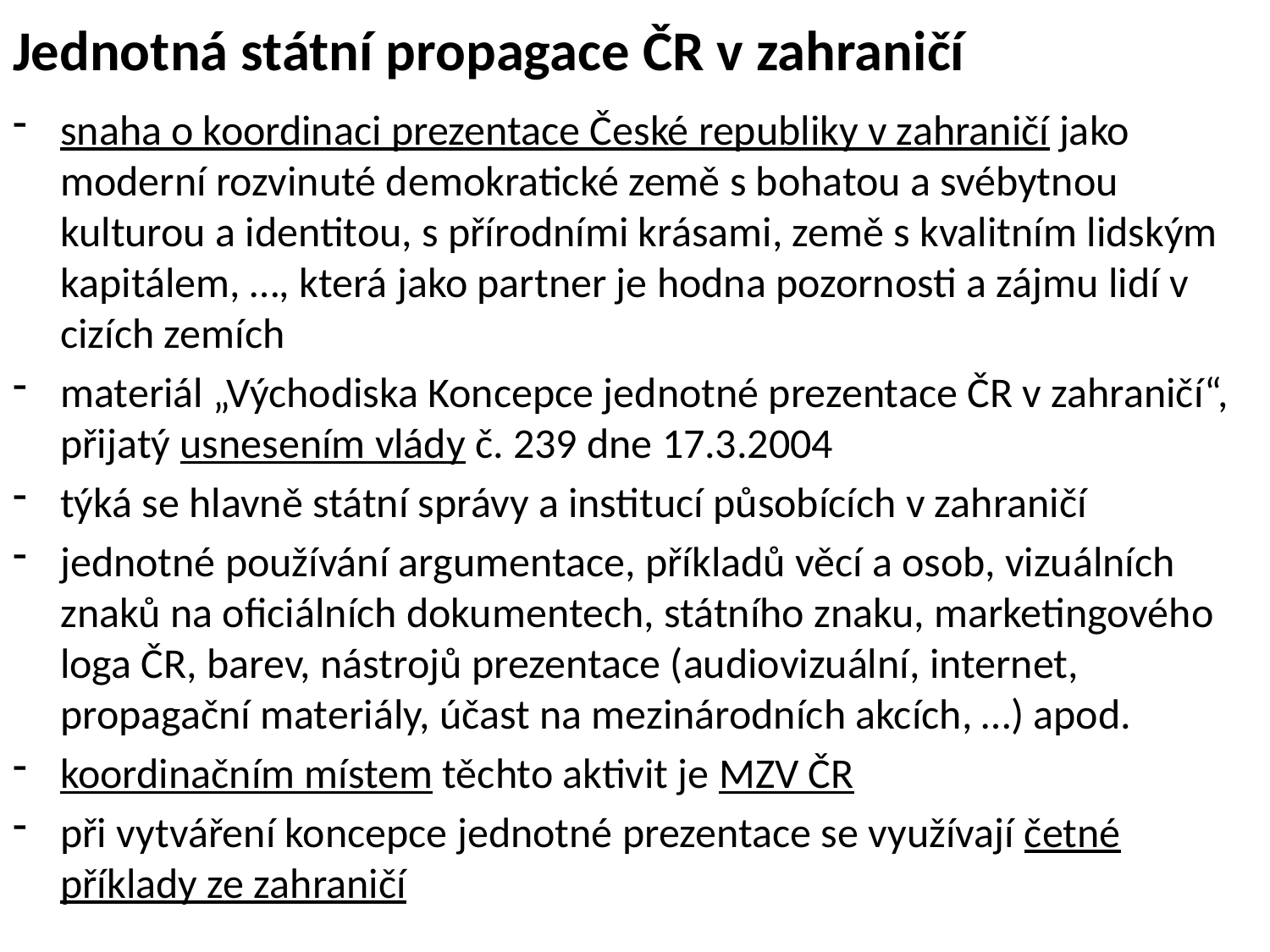

# Jednotná státní propagace ČR v zahraničí
snaha o koordinaci prezentace České republiky v zahraničí jako moderní rozvinuté demokratické země s bohatou a svébytnou kulturou a identitou, s přírodními krásami, země s kvalitním lidským kapitálem, …, která jako partner je hodna pozornosti a zájmu lidí v cizích zemích
materiál „Východiska Koncepce jednotné prezentace ČR v zahraničí“, přijatý usnesením vlády č. 239 dne 17.3.2004
týká se hlavně státní správy a institucí působících v zahraničí
jednotné používání argumentace, příkladů věcí a osob, vizuálních znaků na oficiálních dokumentech, státního znaku, marketingového loga ČR, barev, nástrojů prezentace (audiovizuální, internet, propagační materiály, účast na mezinárodních akcích, …) apod.
koordinačním místem těchto aktivit je MZV ČR
při vytváření koncepce jednotné prezentace se využívají četné příklady ze zahraničí